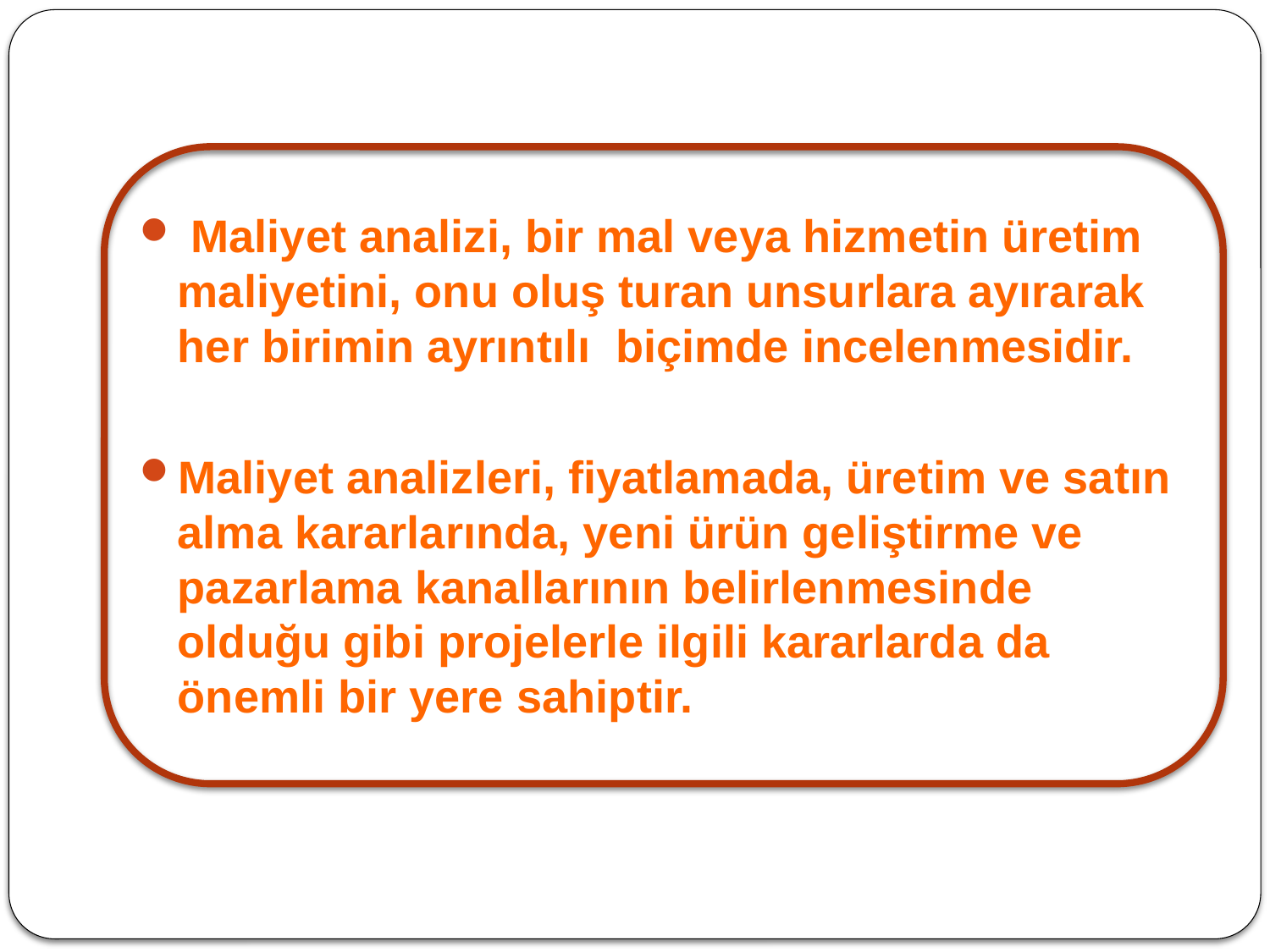

Maliyet analizi, bir mal veya hizmetin üretim maliyetini, onu oluş turan unsurlara ayırarak her birimin ayrıntılı  biçimde incelenmesidir.

Maliyet analizleri, fiyatlamada, üretim ve satın alma kararlarında, yeni ürün geliştirme ve pazarlama kanallarının belirlenmesinde olduğu gibi projelerle ilgili kararlarda da önemli bir yere sahiptir.